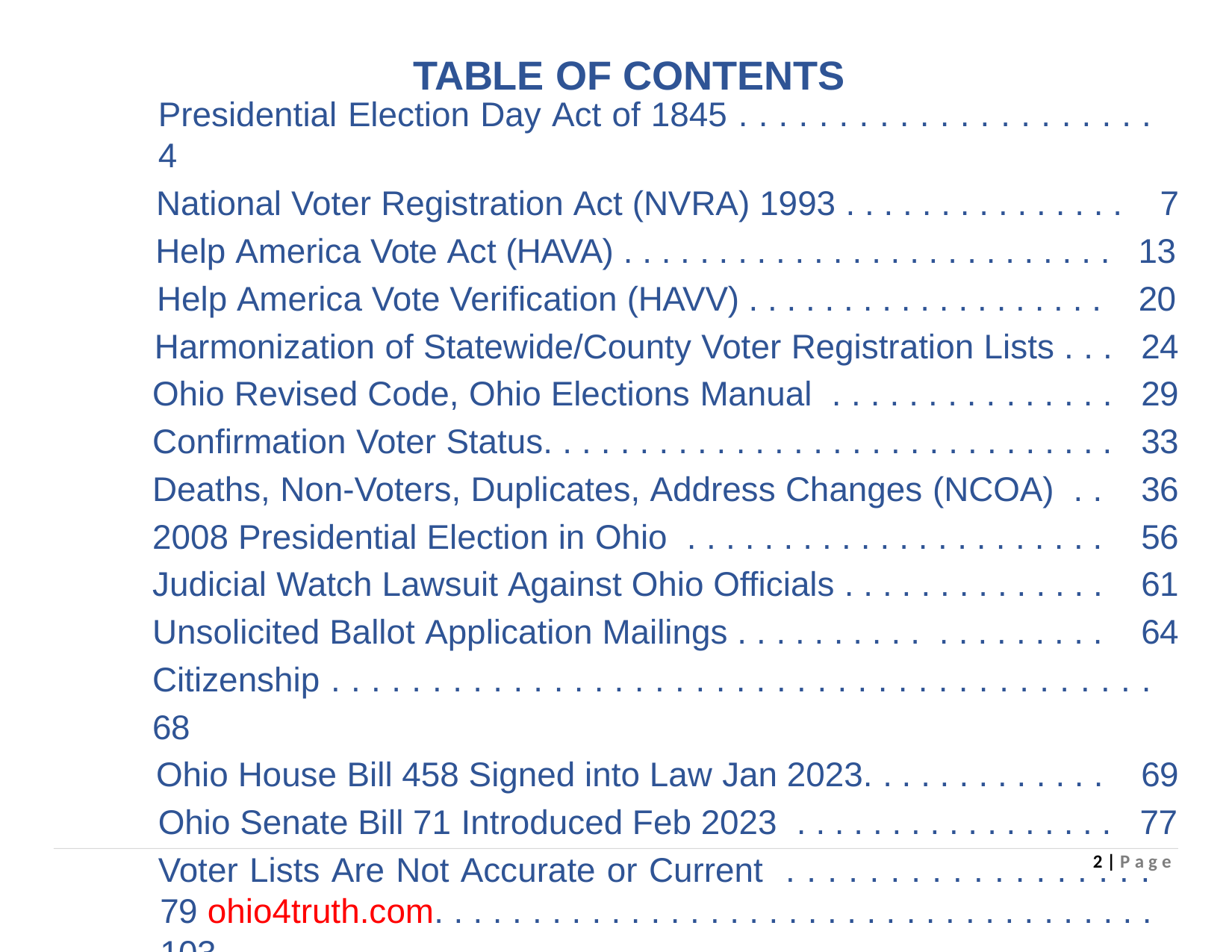

# TABLE OF CONTENTS
Presidential Election Day Act of 1845 . . . . . . . . . . . . . . . . . . . . .   4
National Voter Registration Act (NVRA) 1993 . . . . . . . . . . . . . . .   7 Help America Vote Act (HAVA) . . . . . . . . . . . . . . . . . . . . . . . . . .  13
Help America Vote Verification (HAVV) . . . . . . . . . . . . . . . . . . .   20
Harmonization of Statewide/County Voter Registration Lists . . .  24 Ohio Revised Code, Ohio Elections Manual  . . . . . . . . . . . . . . .  29 Confirmation Voter Status. . . . . . . . . . . . . . . . . . . . . . . . . . . . . .  33 Deaths, Non-Voters, Duplicates, Address Changes (NCOA)  . .   36 2008 Presidential Election in Ohio  . . . . . . . . . . . . . . . . . . . . . .   56 Judicial Watch Lawsuit Against Ohio Officials . . . . . . . . . . . . . .   61 Unsolicited Ballot Application Mailings . . . . . . . . . .  . . . . . . . . .   64 Citizenship . . . . . . . . . . . . . . . . . . . . . . . . . . . . . . . . . . . . . . . . .   68
Ohio House Bill 458 Signed into Law Jan 2023. . . . . . . . . . . . .   69 Ohio Senate Bill 71 Introduced Feb 2023  . . . . . . . . . . . . . . . . .  77
Voter Lists Are Not Accurate or Current  . . . . . . . . . . . . . . . . . .   79 ohio4truth.com. . . . . . . . . . . . . . . . . . . . . . . . . . . . . . . . . . . . .   103
2 | P a g e